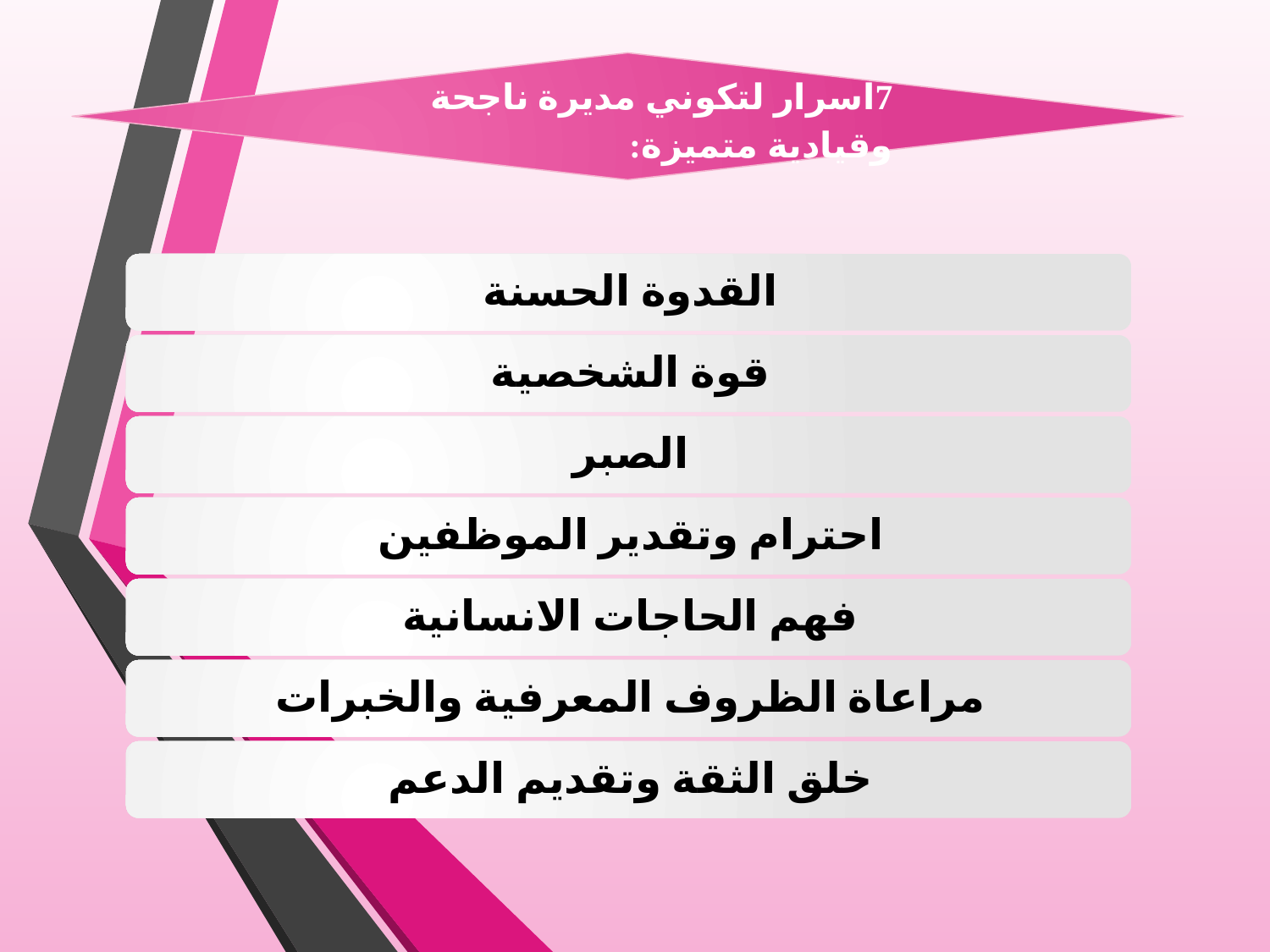

7اسرار لتكوني مديرة ناجحة وقيادية متميزة:
القدوة الحسنة
قوة الشخصية
الصبر
احترام وتقدير الموظفين
فهم الحاجات الانسانية
مراعاة الظروف المعرفية والخبرات
خلق الثقة وتقديم الدعم